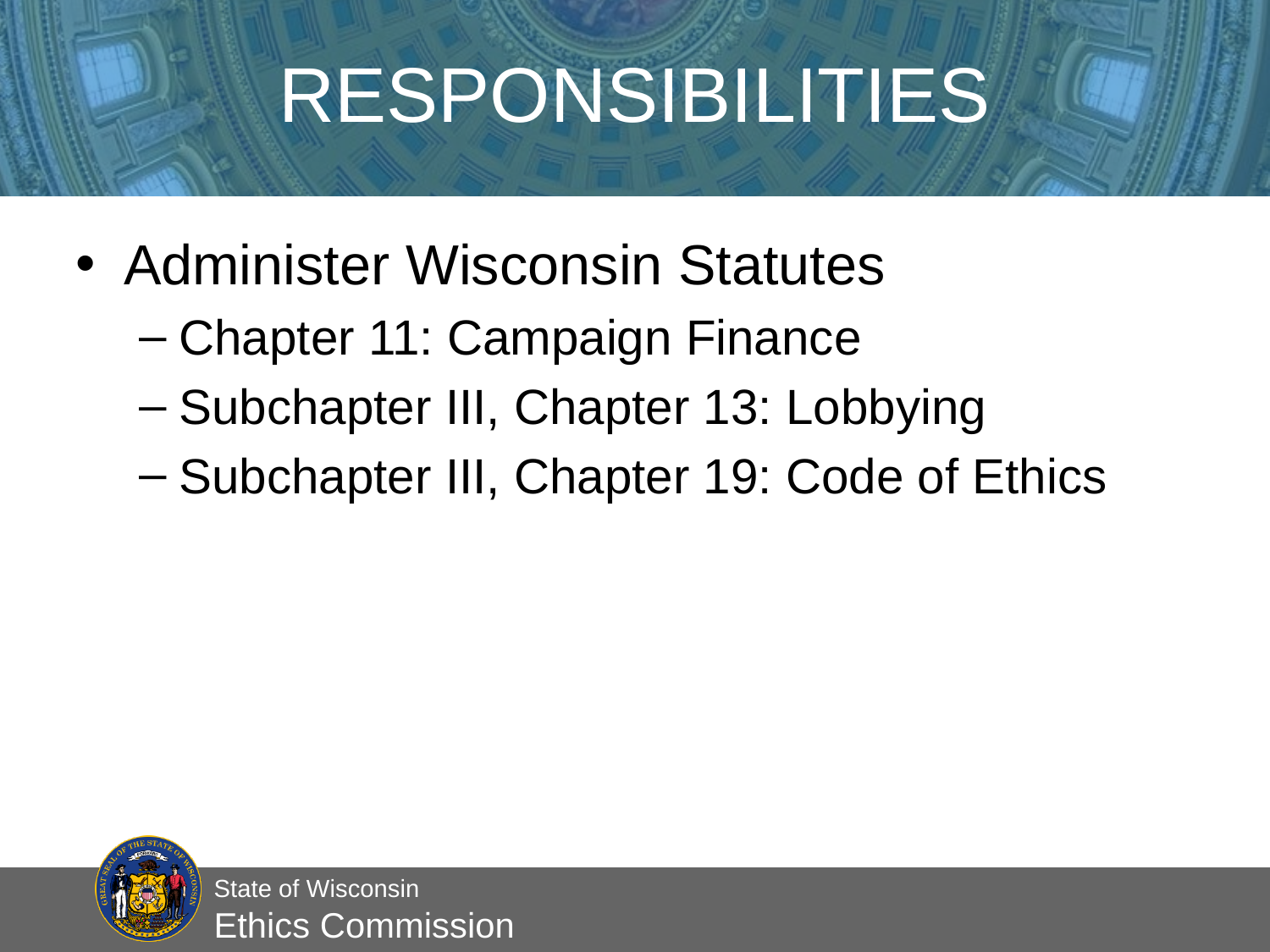

# Responsibilities
Administer Wisconsin Statutes
Chapter 11: Campaign Finance
Subchapter III, Chapter 13: Lobbying
Subchapter III, Chapter 19: Code of Ethics